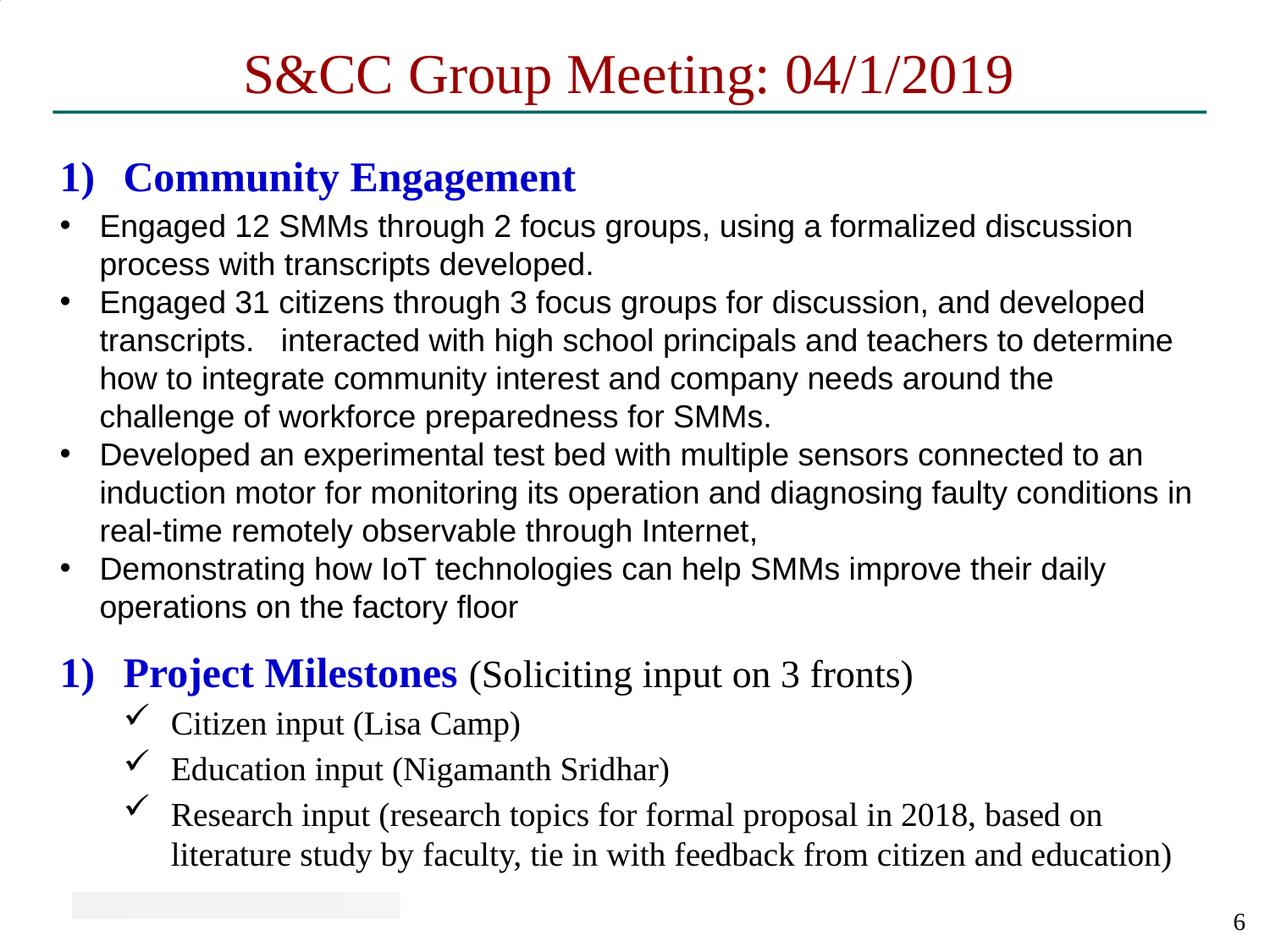

# S&CC Group Meeting: 04/1/2019
Community Engagement
Engaged 12 SMMs through 2 focus groups, using a formalized discussion process with transcripts developed.
Engaged 31 citizens through 3 focus groups for discussion, and developed transcripts.   interacted with high school principals and teachers to determine how to integrate community interest and company needs around the challenge of workforce preparedness for SMMs.
Developed an experimental test bed with multiple sensors connected to an induction motor for monitoring its operation and diagnosing faulty conditions in real-time remotely observable through Internet,
Demonstrating how IoT technologies can help SMMs improve their daily operations on the factory floor
Project Milestones (Soliciting input on 3 fronts)
Citizen input (Lisa Camp)
Education input (Nigamanth Sridhar)
Research input (research topics for formal proposal in 2018, based on literature study by faculty, tie in with feedback from citizen and education)
6